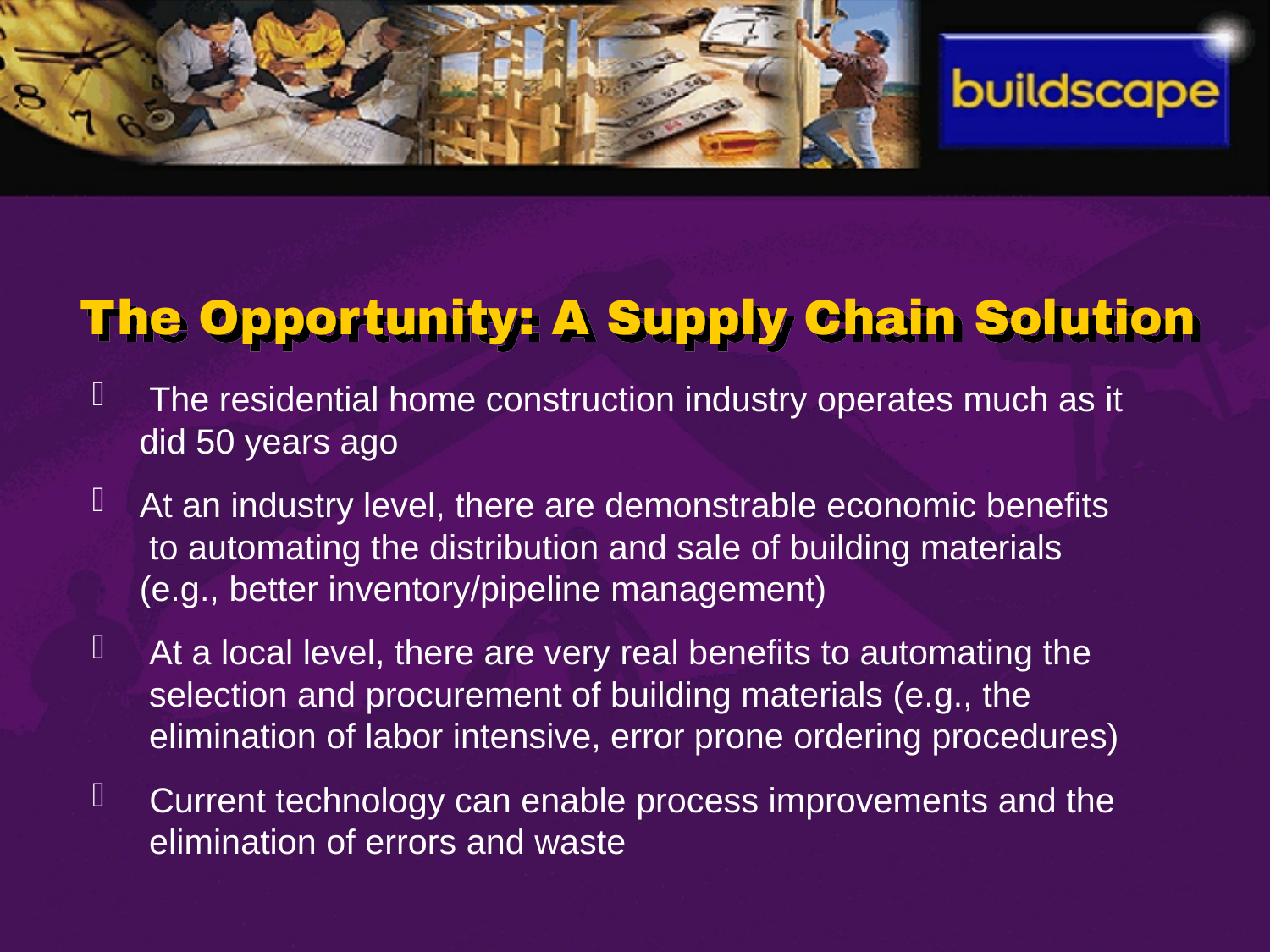

The Opportunity: A Supply Chain Solution

 The residential home construction industry operates much as it did 50 years ago
At an industry level, there are demonstrable economic benefits
 to automating the distribution and sale of building materials (e.g., better inventory/pipeline management)
 At a local level, there are very real benefits to automating the
 selection and procurement of building materials (e.g., the
 elimination of labor intensive, error prone ordering procedures)
 Current technology can enable process improvements and the
 elimination of errors and waste